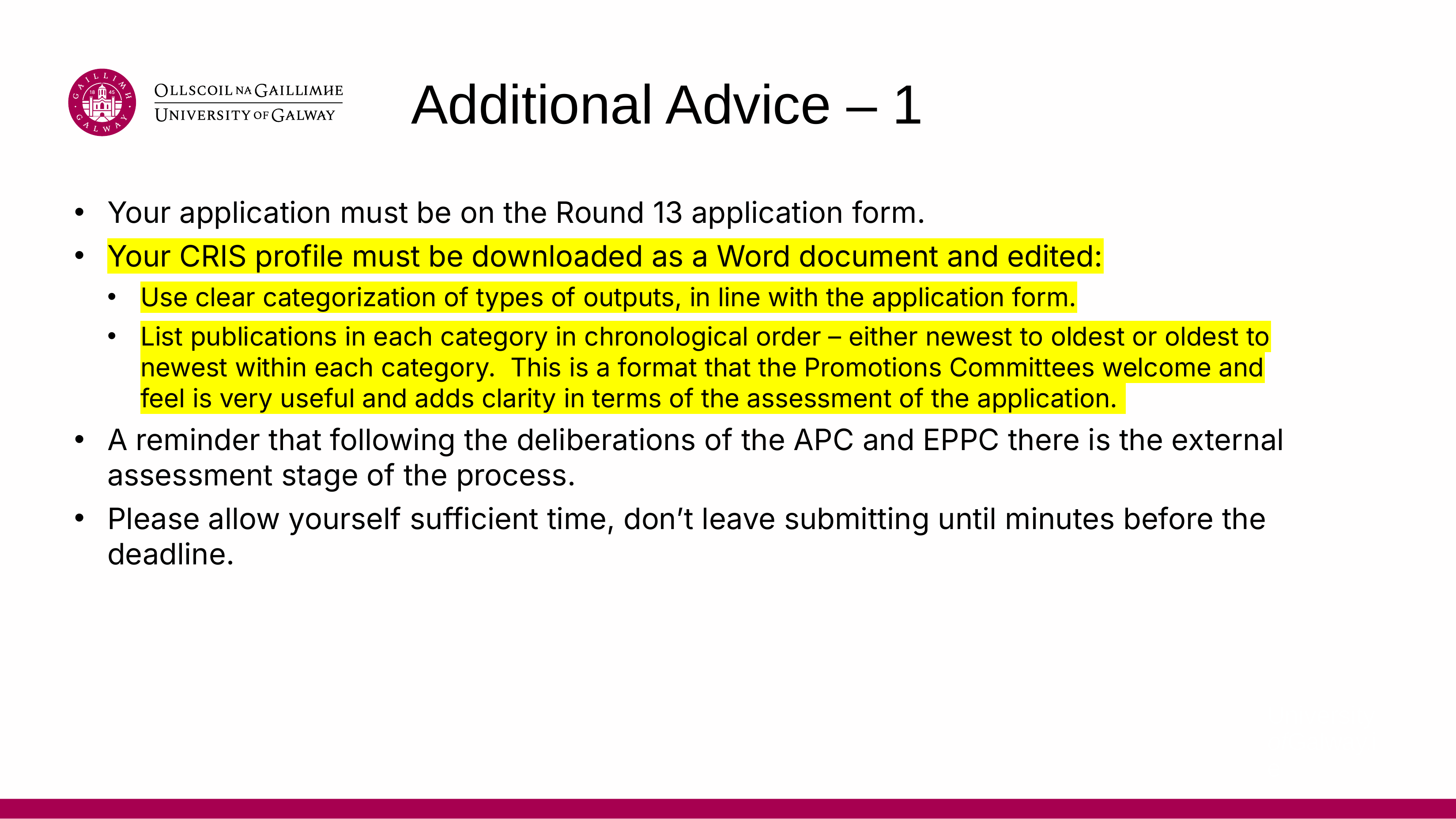

# Additional Advice – 1
Your application must be on the Round 13 application form.
Your CRIS profile must be downloaded as a Word document and edited:
Use clear categorization of types of outputs, in line with the application form.
List publications in each category in chronological order – either newest to oldest or oldest to newest within each category.  This is a format that the Promotions Committees welcome and feel is very useful and adds clarity in terms of the assessment of the application.
A reminder that following the deliberations of the APC and EPPC there is the external assessment stage of the process.
Please allow yourself sufficient time, don’t leave submitting until minutes before the deadline.